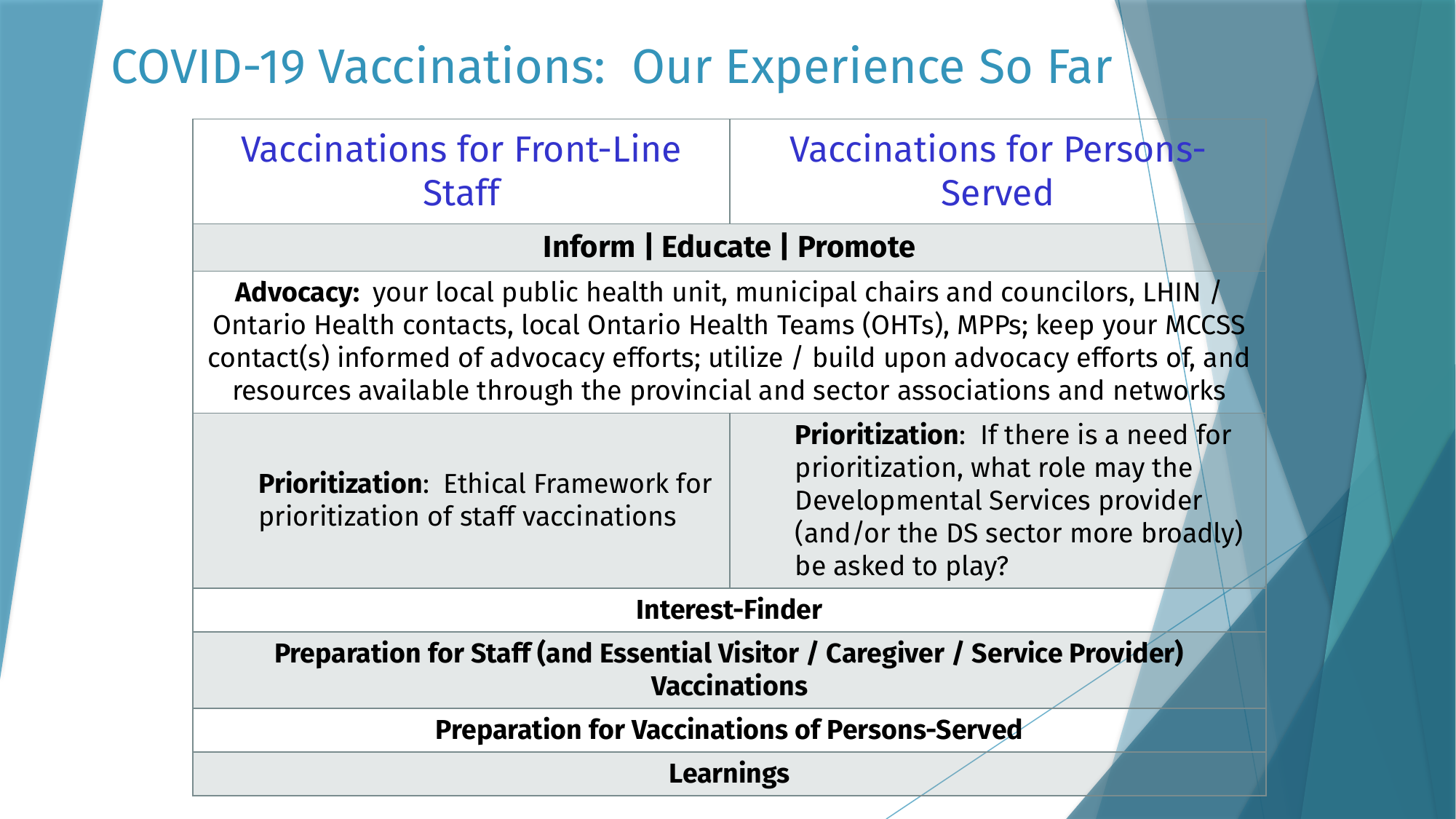

# COVID-19 Vaccinations:  Our Experience So Far
| Vaccinations for Front-Line Staff | Vaccinations for Persons-Served |
| --- | --- |
| Inform | Educate | Promote |  |
| Advocacy: your local public health unit, municipal chairs and councilors, LHIN / Ontario Health contacts, local Ontario Health Teams (OHTs), MPPs; keep your MCCSS contact(s) informed of advocacy efforts; utilize / build upon advocacy efforts of, and resources available through the provincial and sector associations and networks |  |
| Prioritization: Ethical Framework for prioritization of staff vaccinations | Prioritization: If there is a need for prioritization, what role may the Developmental Services provider (and/or the DS sector more broadly) be asked to play? |
| Interest-Finder |  |
| Preparation for Staff (and Essential Visitor / Caregiver / Service Provider) Vaccinations |  |
| Preparation for Vaccinations of Persons-Served |  |
| Learnings |  |